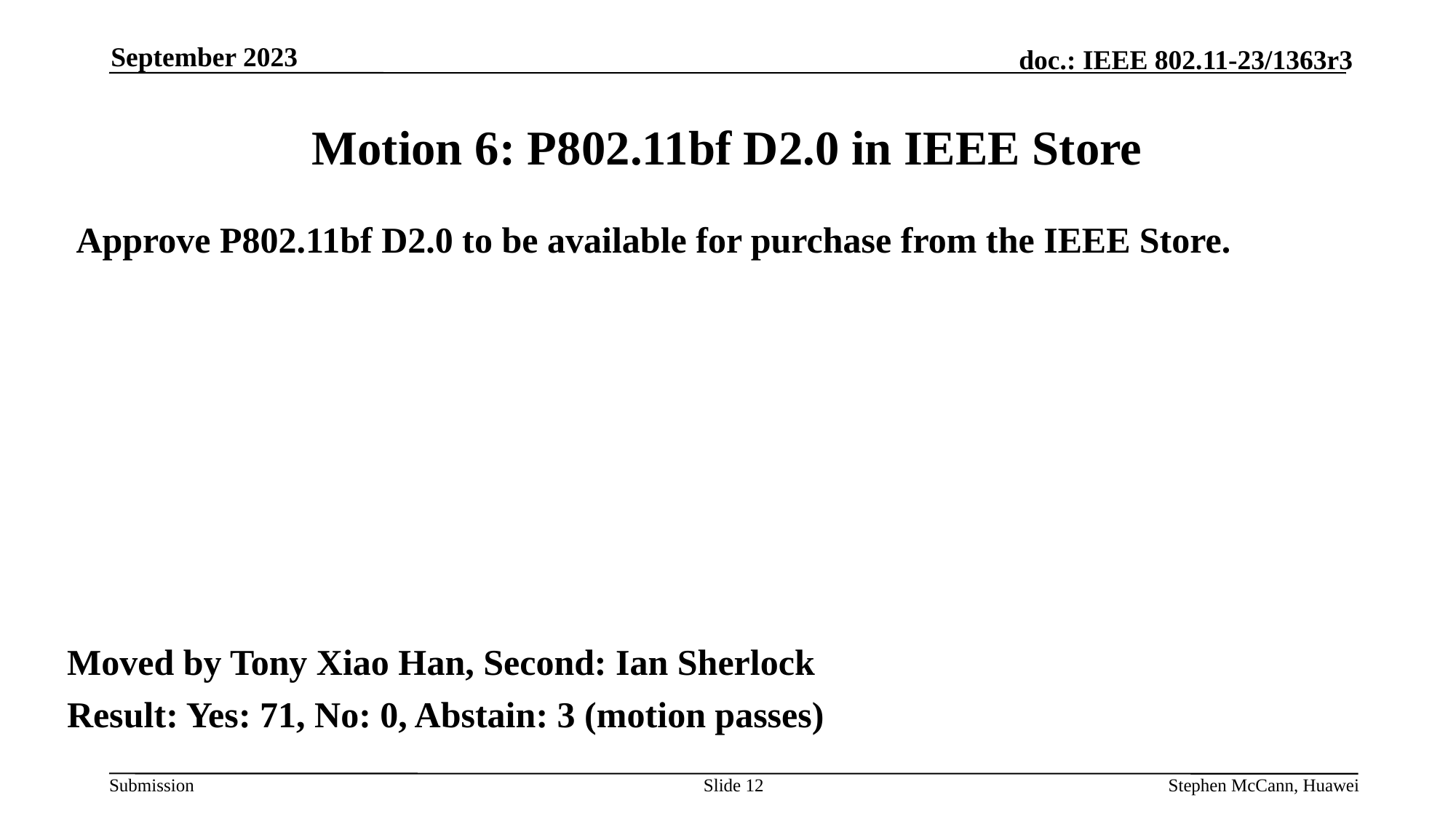

September 2023
# Motion 6: P802.11bf D2.0 in IEEE Store
 Approve P802.11bf D2.0 to be available for purchase from the IEEE Store.

Moved by Tony Xiao Han, Second: Ian Sherlock
Result: Yes: 71, No: 0, Abstain: 3 (motion passes)

Slide 12
Stephen McCann, Huawei